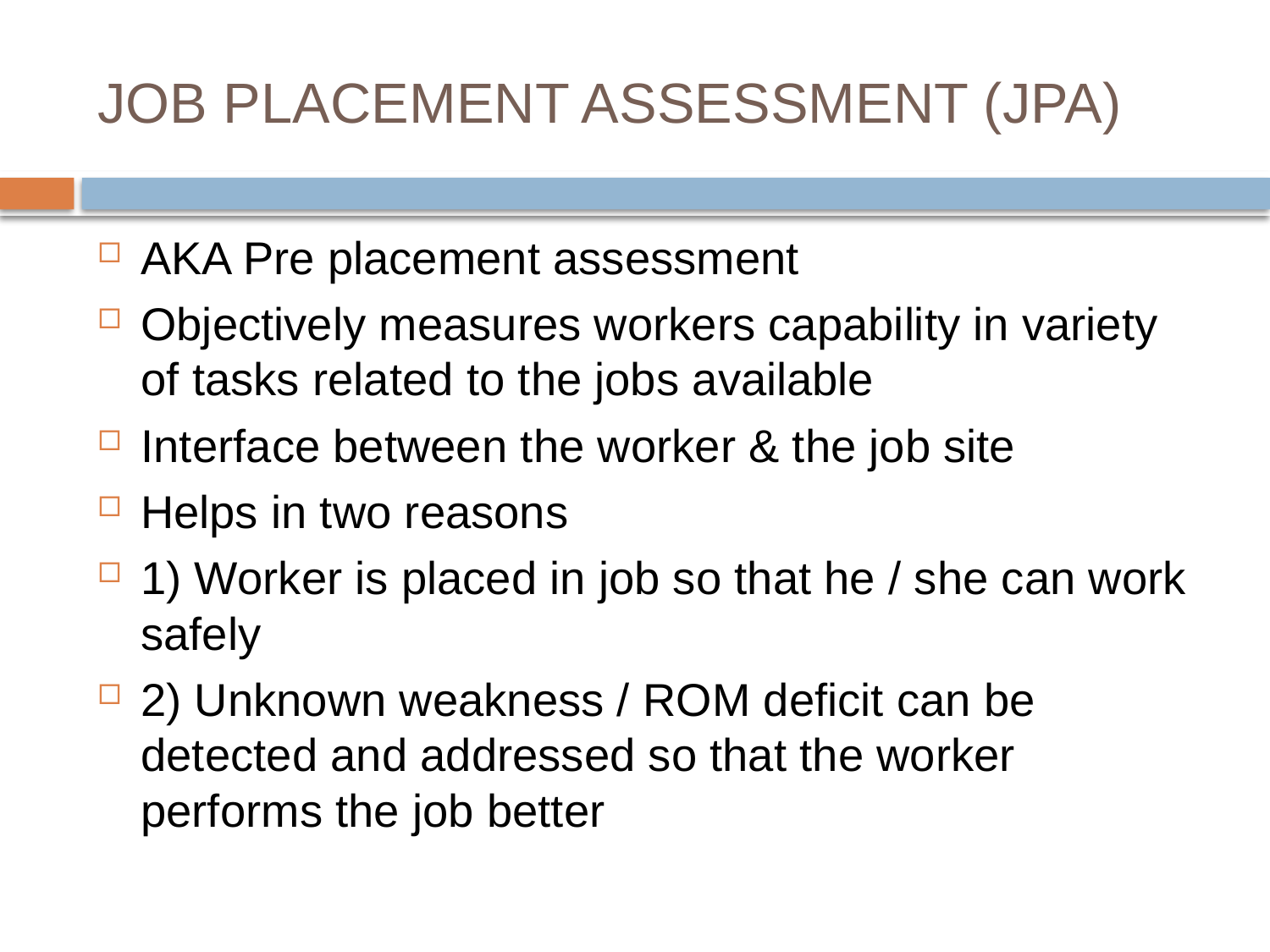

# JOB PLACEMENT ASSESSMENT (JPA)
AKA Pre placement assessment
Objectively measures workers capability in variety of tasks related to the jobs available
Interface between the worker & the job site
Helps in two reasons
1) Worker is placed in job so that he / she can work safely
2) Unknown weakness / ROM deficit can be detected and addressed so that the worker performs the job better